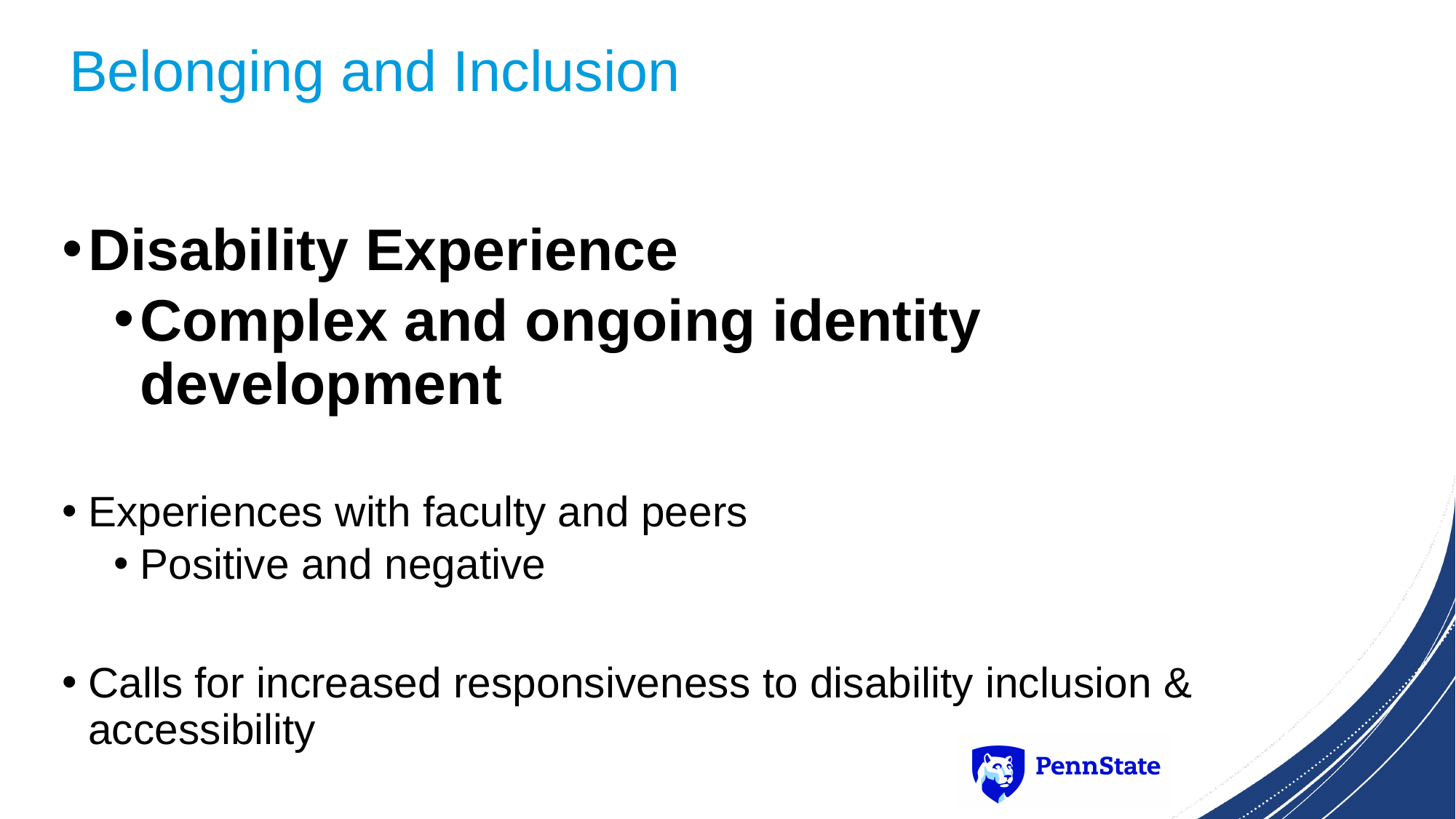

# Belonging and Inclusion

Disability Experience
Complex and ongoing identity development

Experiences with faculty and peers
Positive and negative

Calls for increased responsiveness to disability inclusion & accessibility